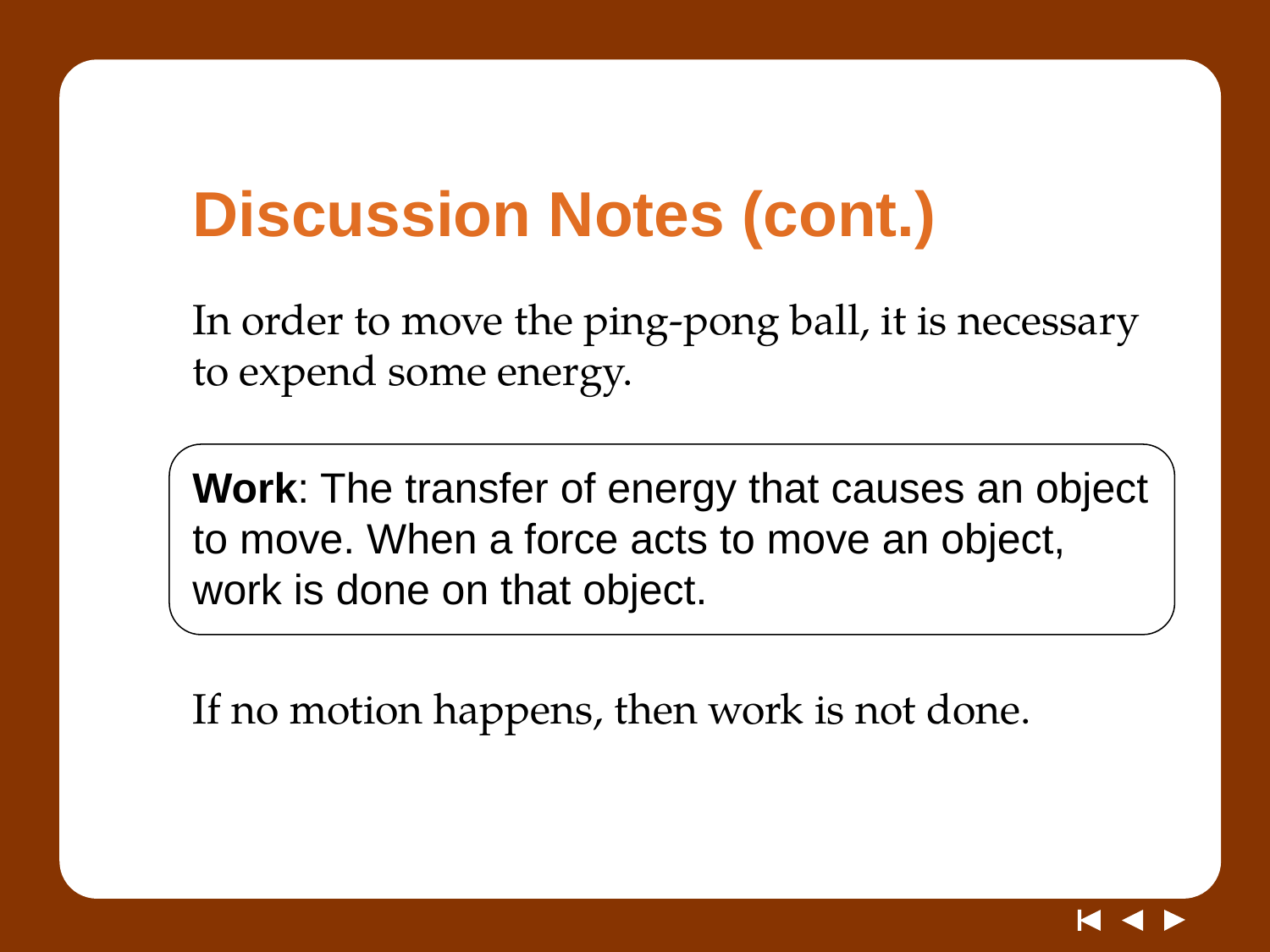

# Discussion Notes (cont.)
In order to move the ping-pong ball, it is necessary to expend some energy.

Work: The transfer of energy that causes an object to move. When a force acts to move an object, work is done on that object.

If no motion happens, then work is not done.